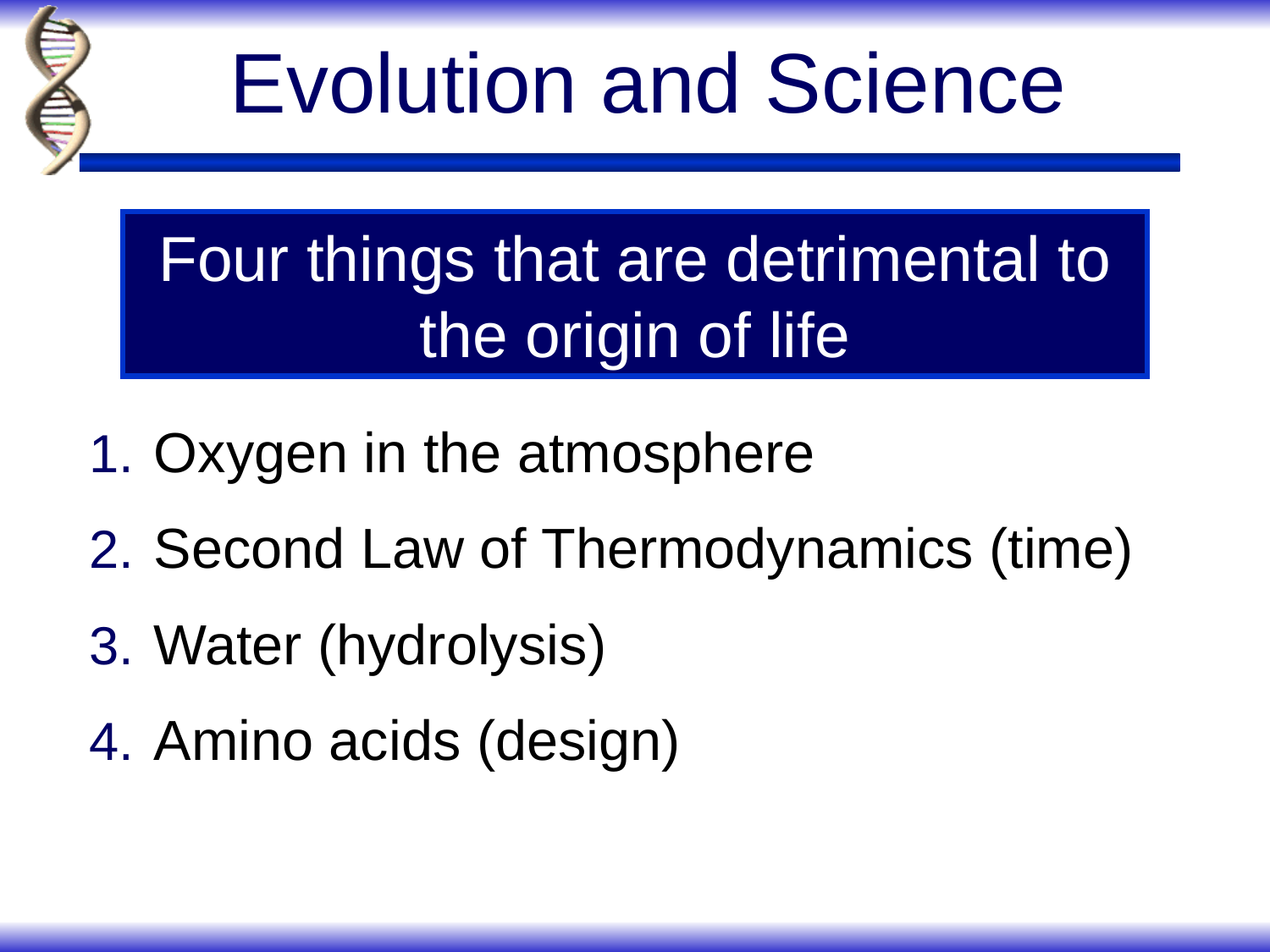

# Evolution and Science
Four things that are detrimental to the origin of life
Oxygen in the atmosphere
Second Law of Thermodynamics (time)
Water (hydrolysis)
Amino acids (design)